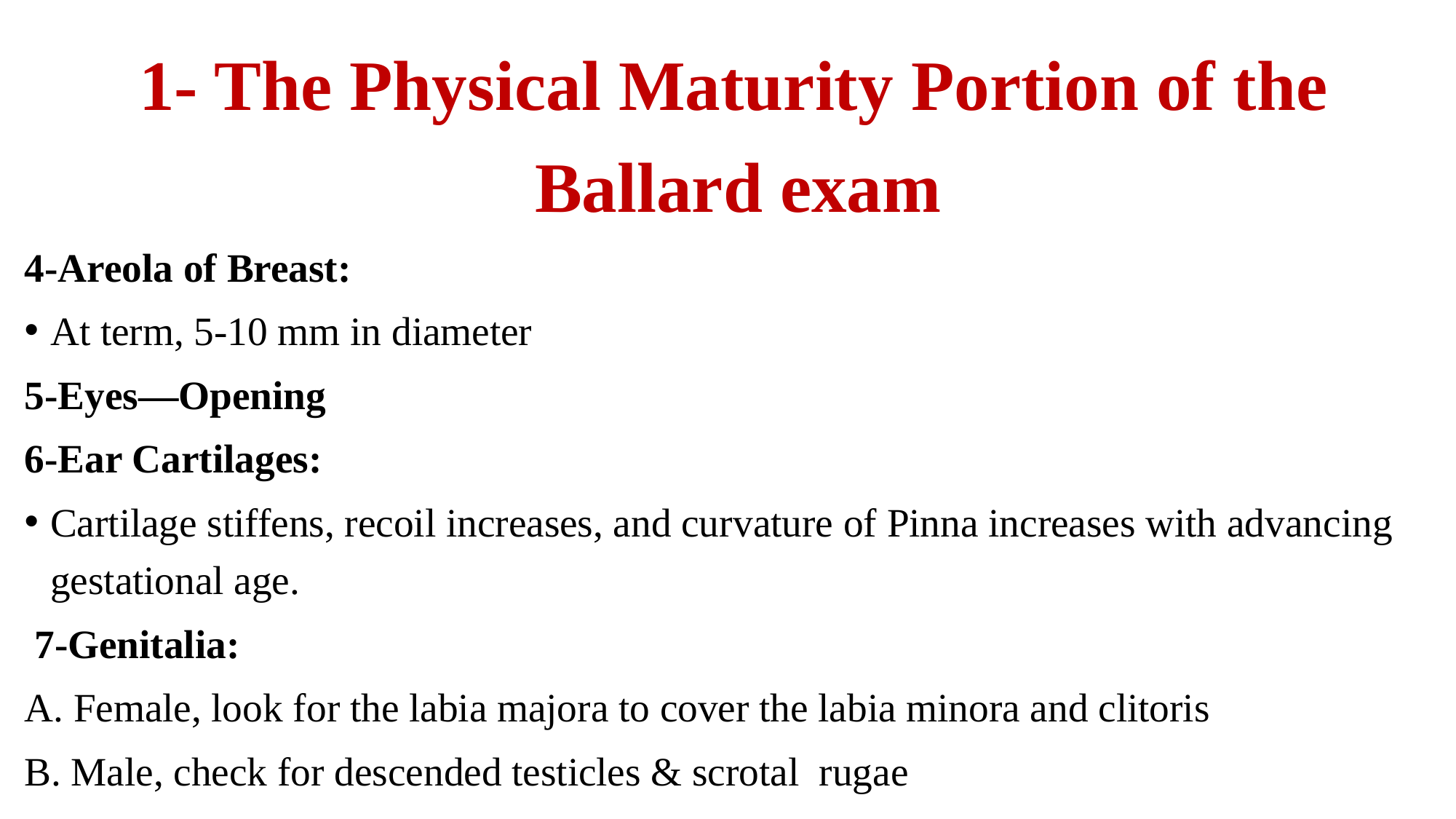

1- The Physical Maturity Portion of the Ballard exam
4-Areola of Breast:
At term, 5-10 mm in diameter
5-Eyes—Opening
6-Ear Cartilages:
Cartilage stiffens, recoil increases, and curvature of Pinna increases with advancing gestational age.
 7-Genitalia:
A. Female, look for the labia majora to cover the labia minora and clitoris
B. Male, check for descended testicles & scrotal  rugae